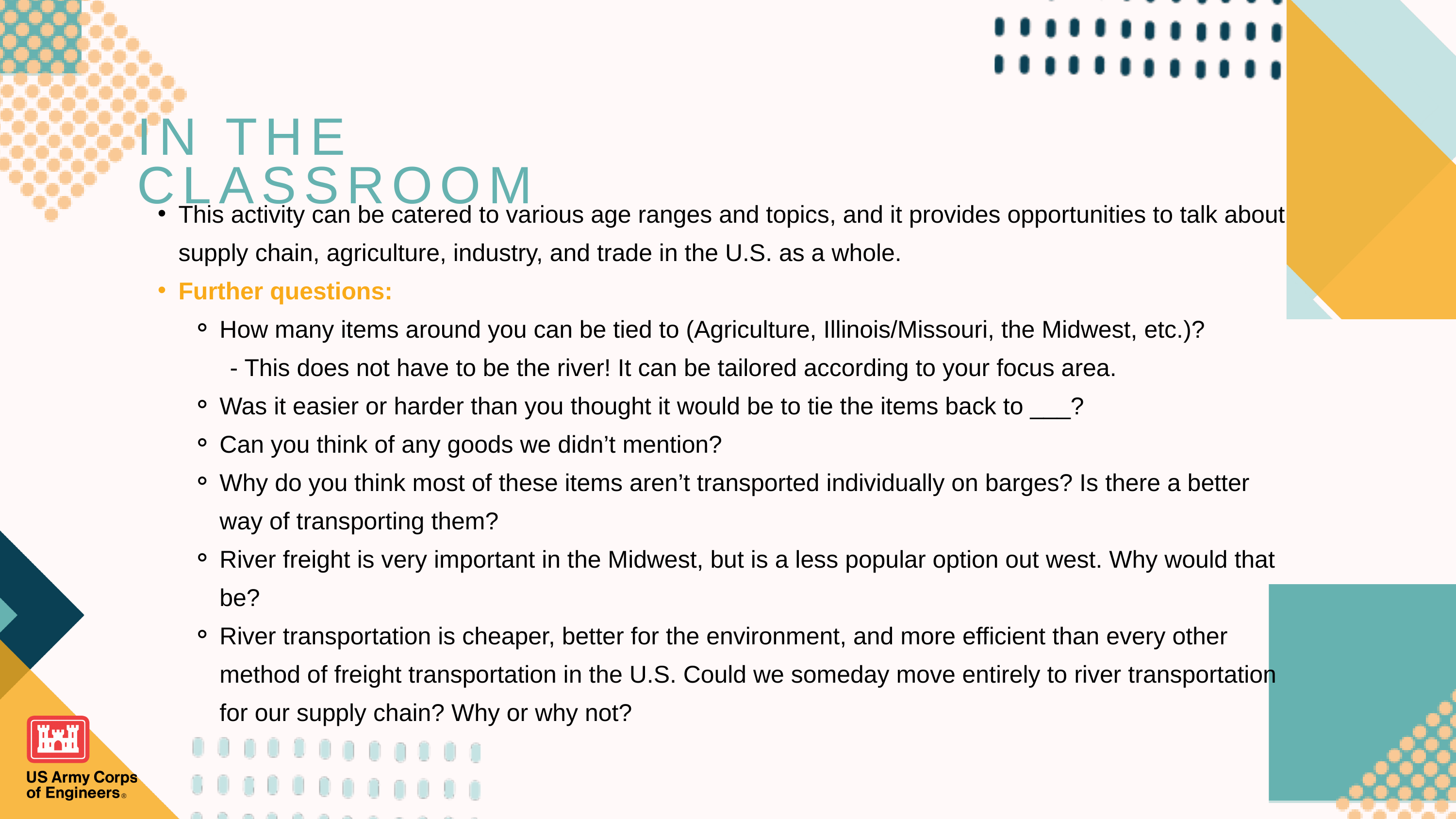

IN THE CLASSROOM
This activity can be catered to various age ranges and topics, and it provides opportunities to talk about supply chain, agriculture, industry, and trade in the U.S. as a whole.
Further questions:
How many items around you can be tied to (Agriculture, Illinois/Missouri, the Midwest, etc.)?
- This does not have to be the river! It can be tailored according to your focus area.
Was it easier or harder than you thought it would be to tie the items back to ___?
Can you think of any goods we didn’t mention?
Why do you think most of these items aren’t transported individually on barges? Is there a better way of transporting them?
River freight is very important in the Midwest, but is a less popular option out west. Why would that be?
River transportation is cheaper, better for the environment, and more efficient than every other method of freight transportation in the U.S. Could we someday move entirely to river transportation for our supply chain? Why or why not?